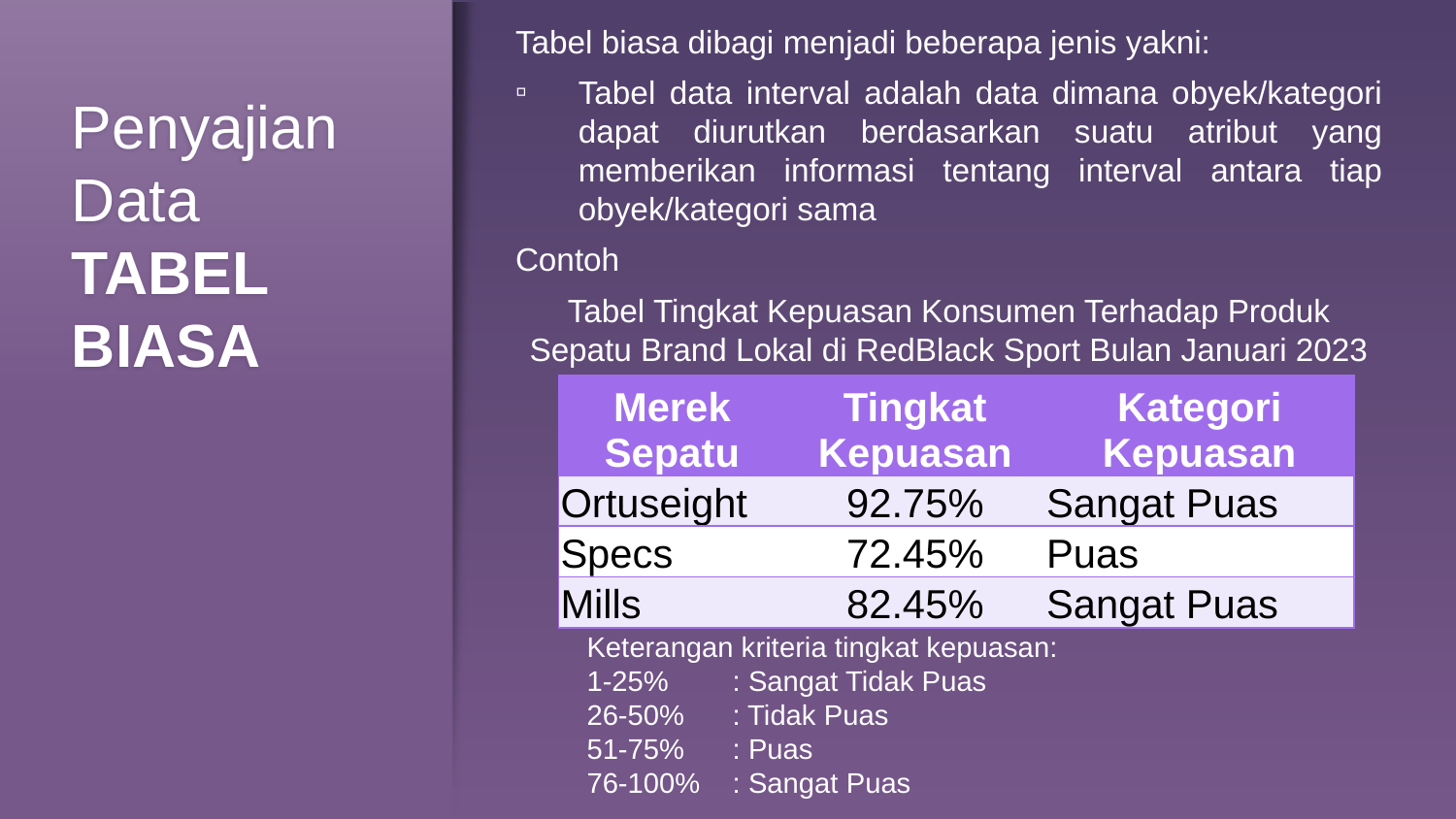

Tabel biasa dibagi menjadi beberapa jenis yakni:
Tabel data interval adalah data dimana obyek/kategori dapat diurutkan berdasarkan suatu atribut yang memberikan informasi tentang interval antara tiap obyek/kategori sama
Contoh
Tabel Tingkat Kepuasan Konsumen Terhadap Produk Sepatu Brand Lokal di RedBlack Sport Bulan Januari 2023

# Penyajian Data TABEL BIASA
| Merek Sepatu | Tingkat Kepuasan | Kategori Kepuasan |
| --- | --- | --- |
| Ortuseight | 92.75% | Sangat Puas |
| Specs | 72.45% | Puas |
| Mills | 82.45% | Sangat Puas |
Keterangan kriteria tingkat kepuasan:
1-25%	: Sangat Tidak Puas
26-50%	: Tidak Puas
51-75%	: Puas
76-100%	: Sangat Puas